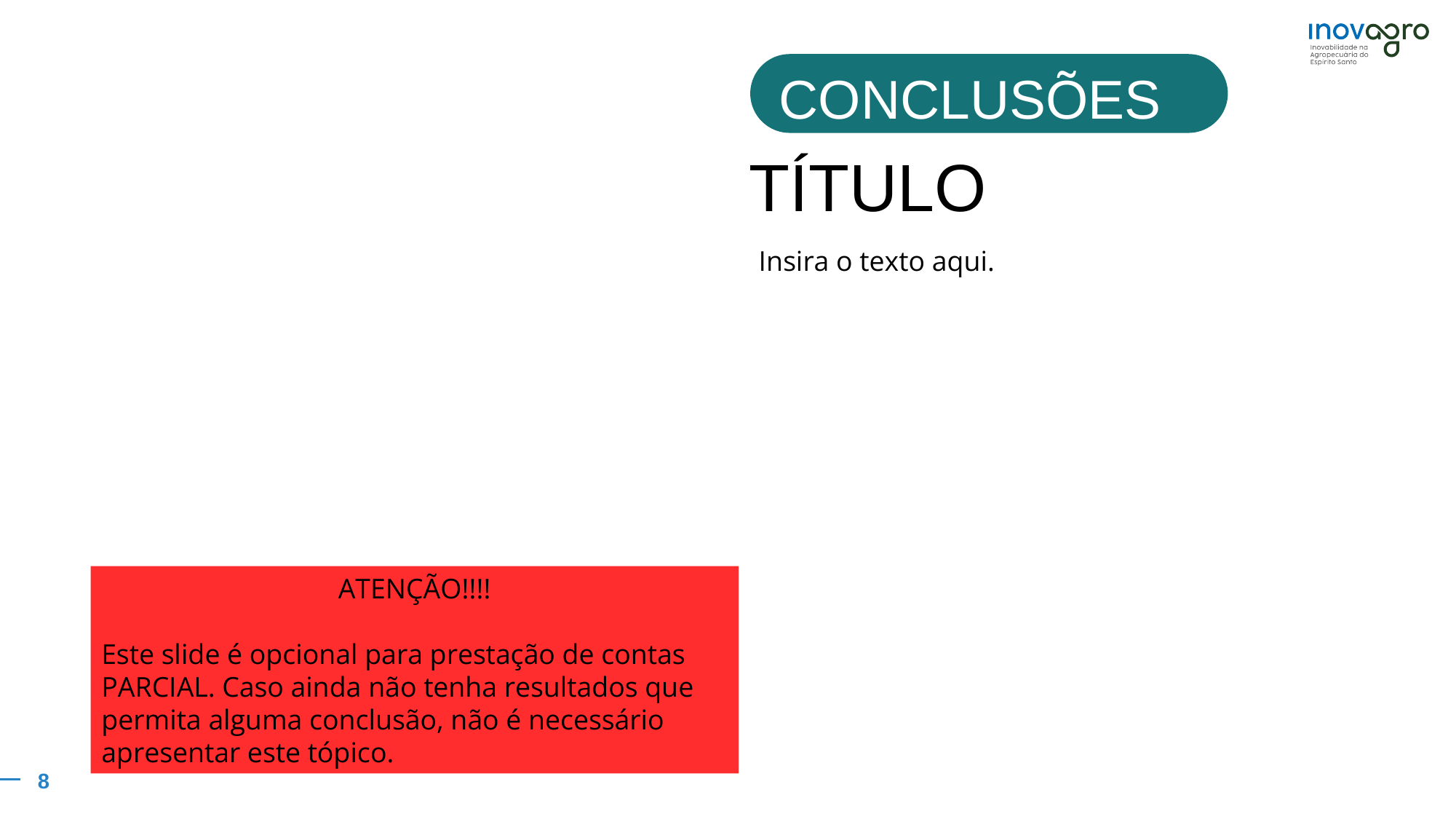

CONCLUSÕES
TÍTULO
Insira o texto aqui.
ATENÇÃO!!!!
Este slide é opcional para prestação de contas PARCIAL. Caso ainda não tenha resultados que permita alguma conclusão, não é necessário apresentar este tópico.